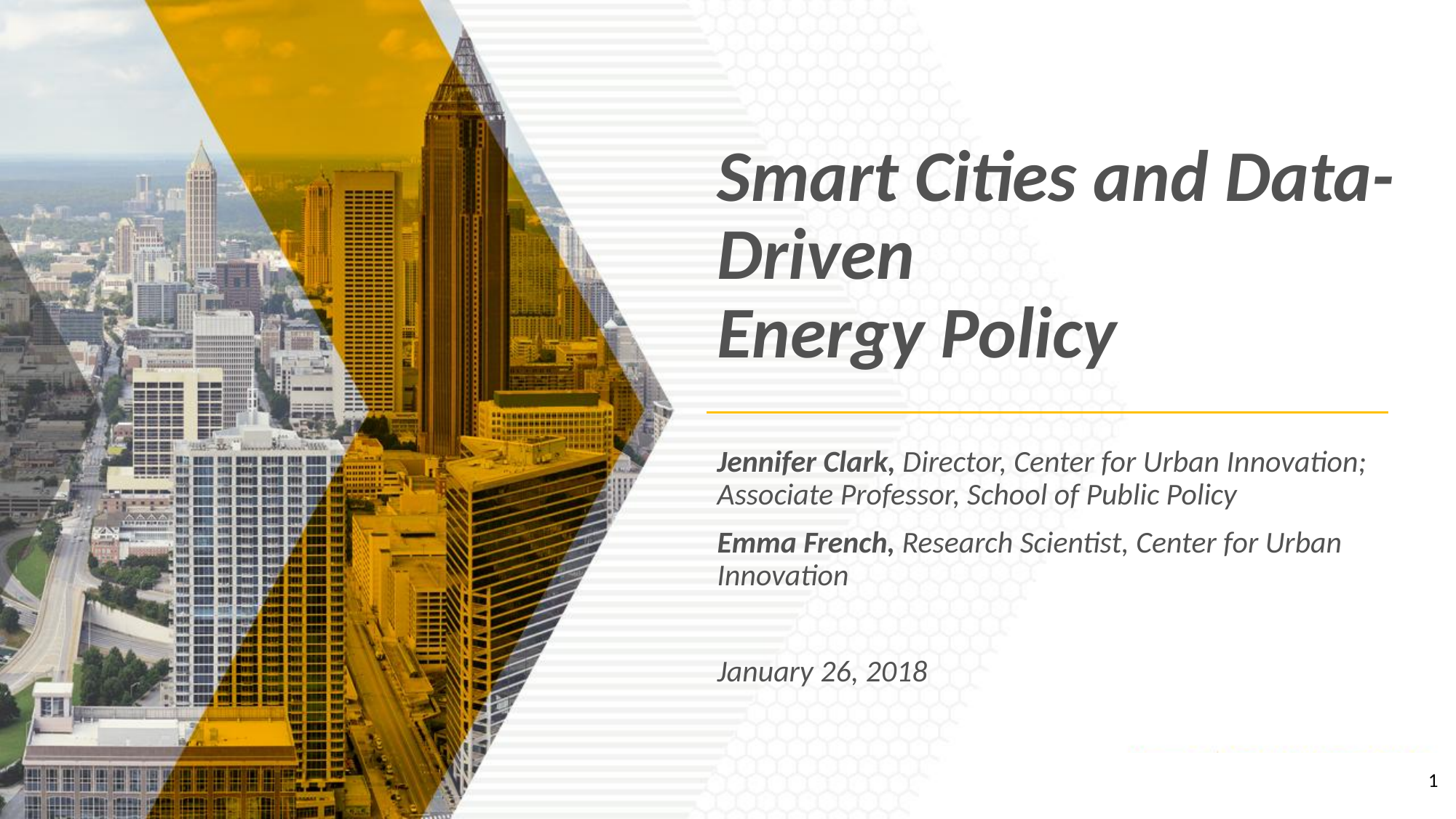

Smart Cities and Data-Driven
Energy Policy
Jennifer Clark, Director, Center for Urban Innovation; Associate Professor, School of Public Policy
Emma French, Research Scientist, Center for Urban Innovation

January 26, 2018

1